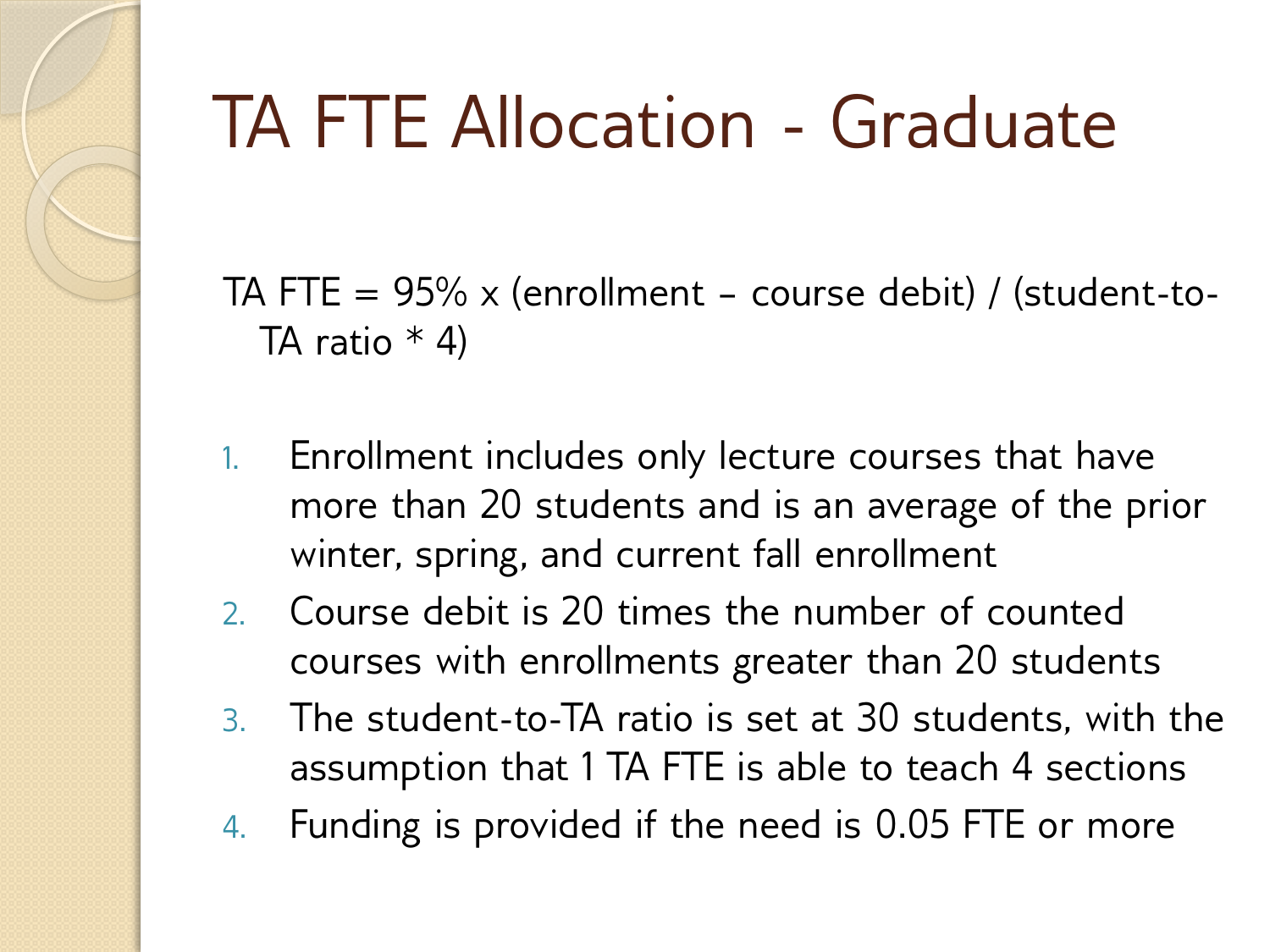

# TA FTE Allocation - Graduate

TA FTE = 95% x (enrollment – course debit) / (student-to-TA ratio * 4)

Enrollment includes only lecture courses that have more than 20 students and is an average of the prior winter, spring, and current fall enrollment
Course debit is 20 times the number of counted courses with enrollments greater than 20 students
The student-to-TA ratio is set at 30 students, with the assumption that 1 TA FTE is able to teach 4 sections
Funding is provided if the need is 0.05 FTE or more